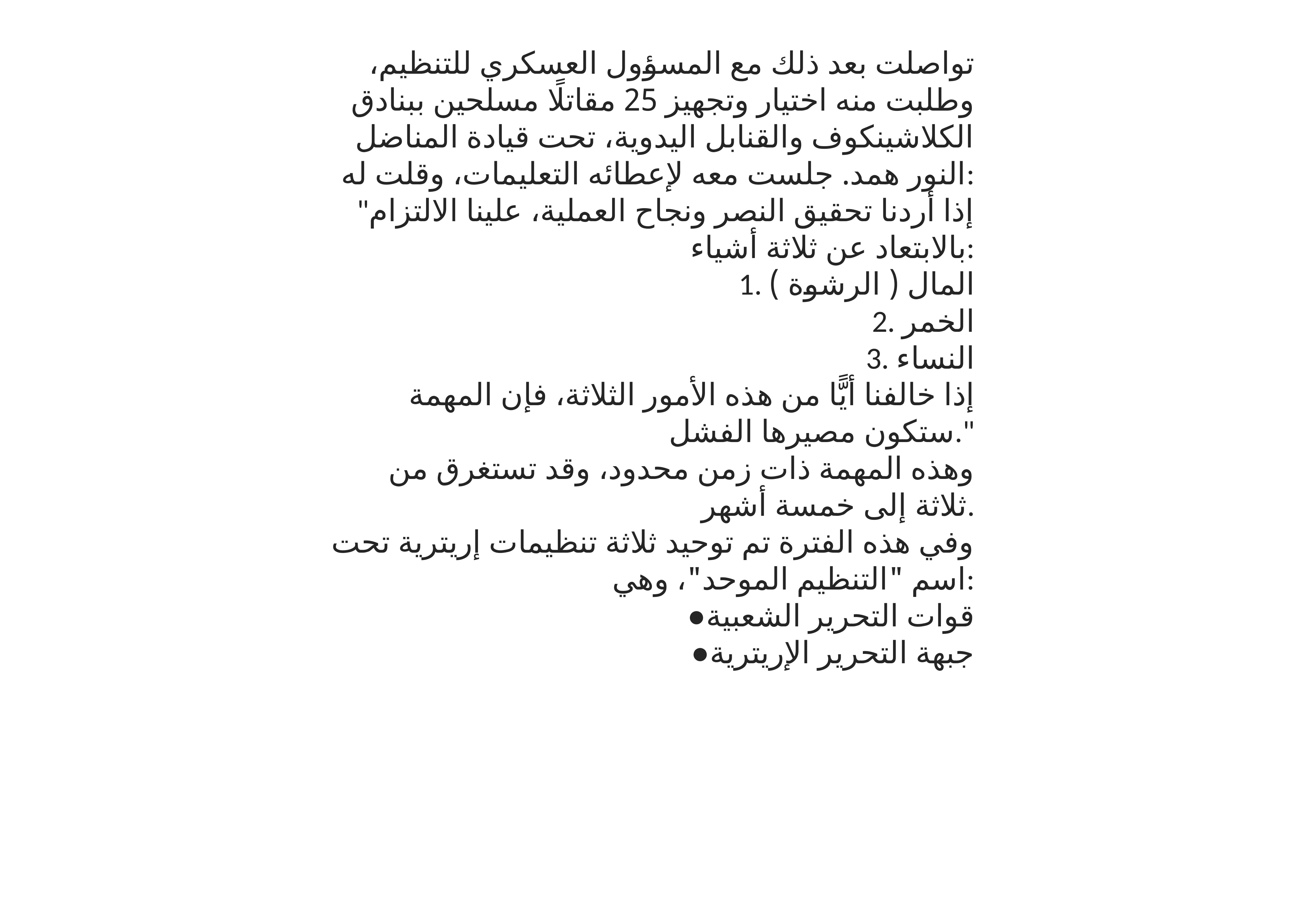

تواصلت بعد ذلك مع المسؤول العسكري للتنظيم، وطلبت منه اختيار وتجهيز 25 مقاتلًا مسلحين ببنادق الكلاشينكوف والقنابل اليدوية، تحت قيادة المناضل النور همد. جلست معه لإعطائه التعليمات، وقلت له:
"إذا أردنا تحقيق النصر ونجاح العملية، علينا الالتزام بالابتعاد عن ثلاثة أشياء:
1. المال ( الرشوة )
2. الخمر
3. النساء
إذا خالفنا أيًّا من هذه الأمور الثلاثة، فإن المهمة ستكون مصيرها الفشل."
وهذه المهمة ذات زمن محدود، وقد تستغرق من ثلاثة إلى خمسة أشهر.
وفي هذه الفترة تم توحيد ثلاثة تنظيمات إريترية تحت اسم "التنظيم الموحد"، وهي:
●قوات التحرير الشعبية
●جبهة التحرير الإريترية